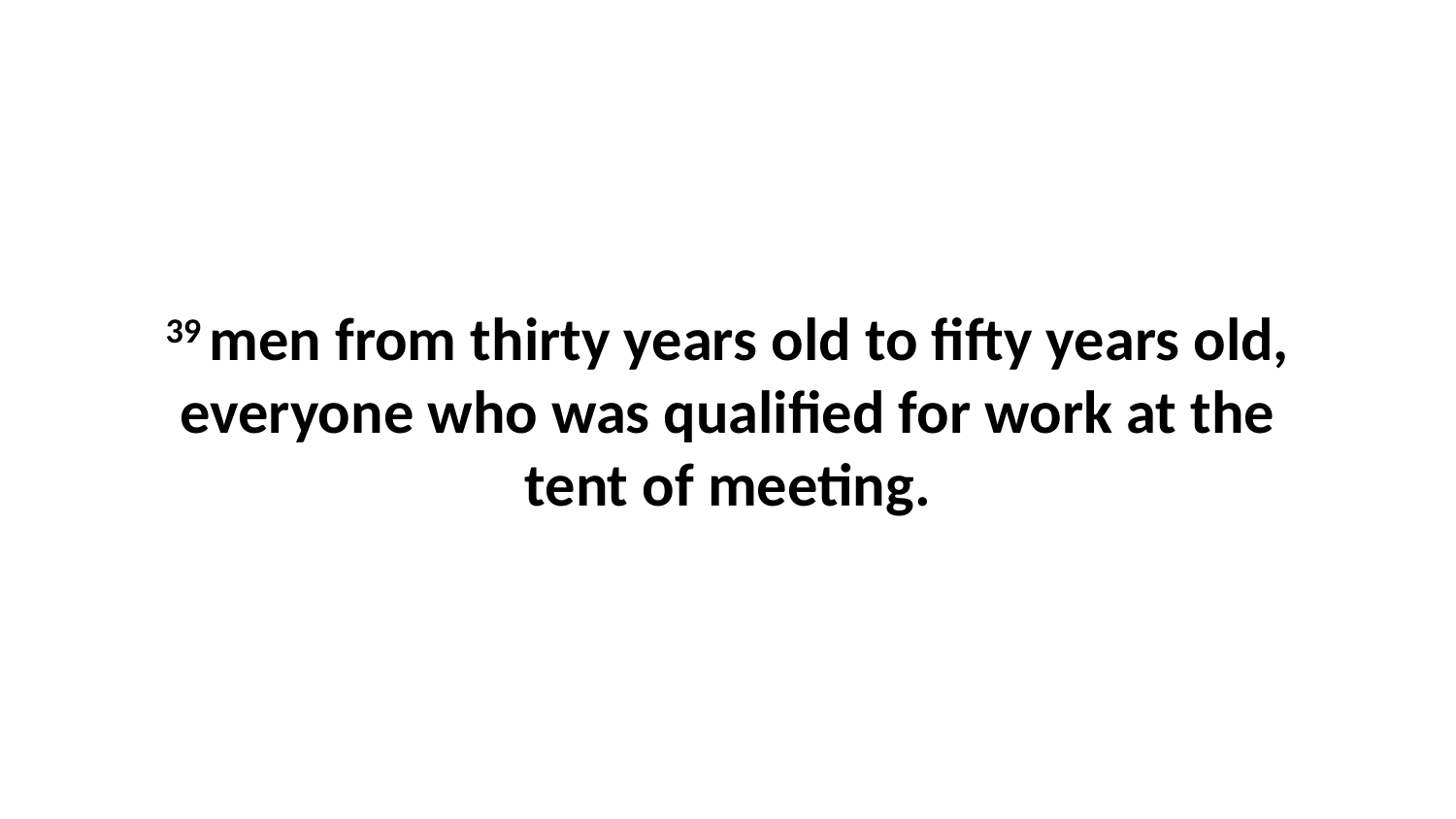

39 men from thirty years old to fifty years old, everyone who was qualified for work at the tent of meeting.